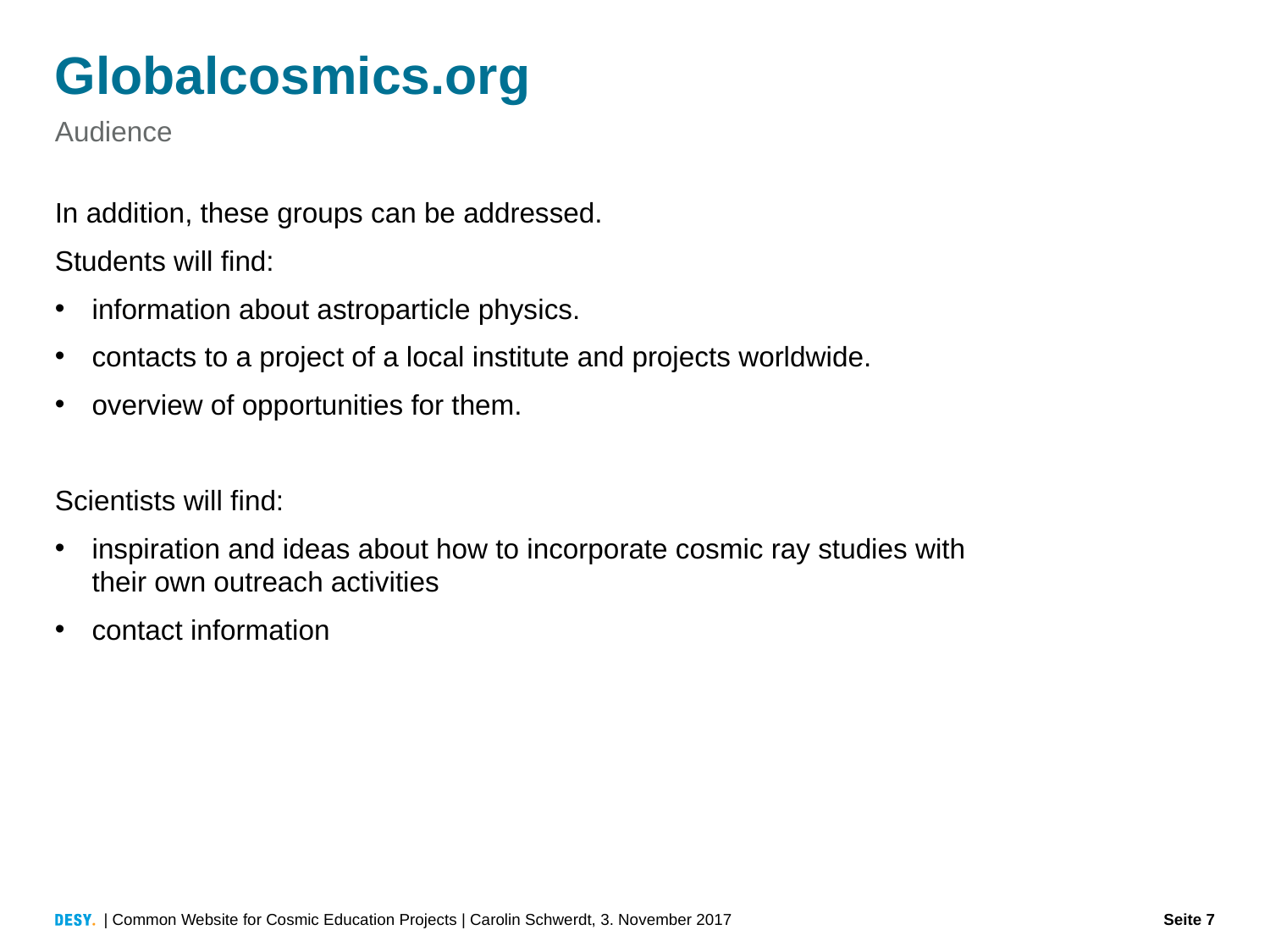

# Globalcosmics.org
Audience
In addition, these groups can be addressed.
Students will find:
information about astroparticle physics.
contacts to a project of a local institute and projects worldwide.
overview of opportunities for them.

Scientists will find:
inspiration and ideas about how to incorporate cosmic ray studies with their own outreach activities
contact information

| Common Website for Cosmic Education Projects | Carolin Schwerdt, 3. November 2017